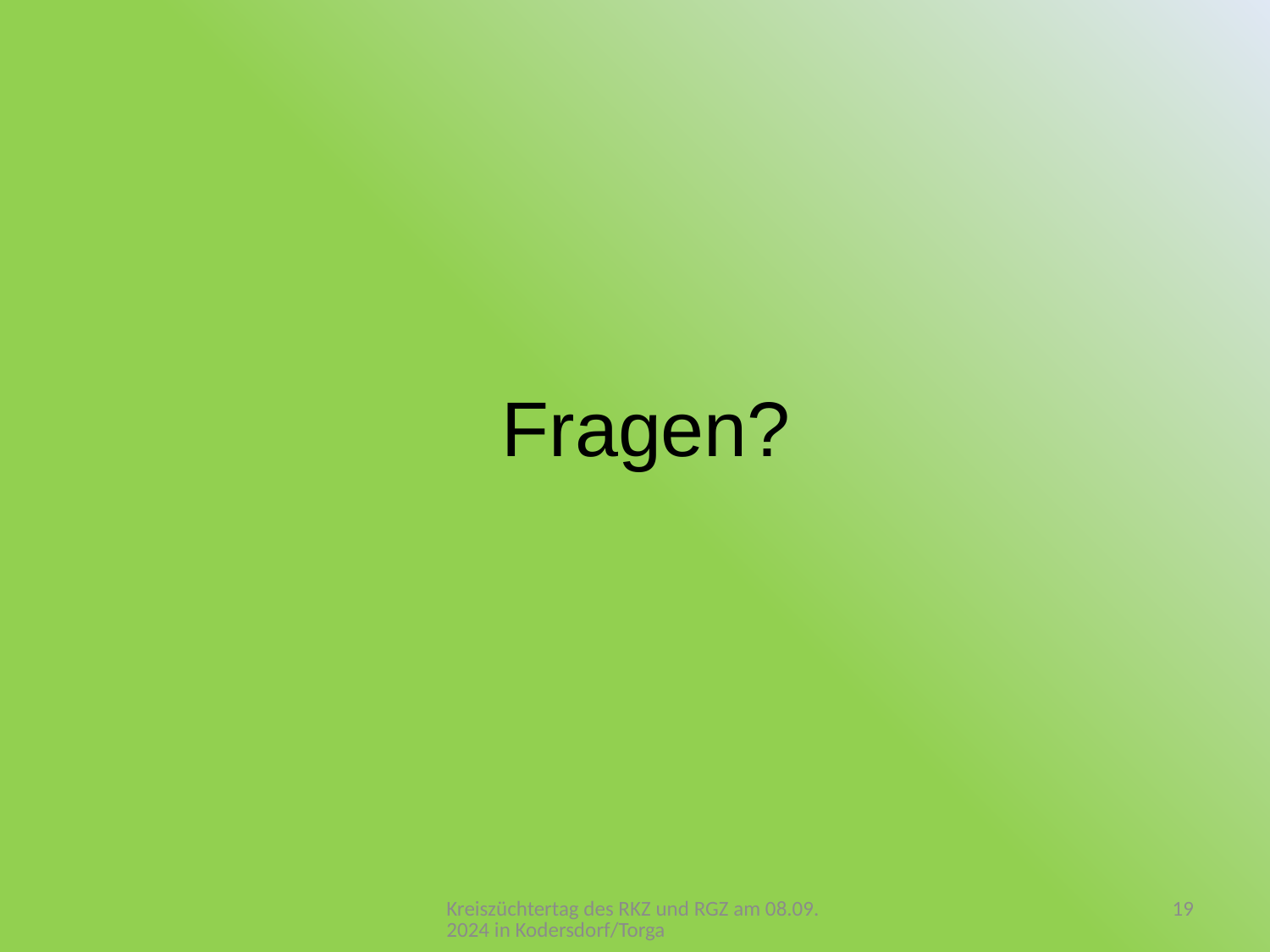

# Fragen?
Kreiszüchtertag des RKZ und RGZ am 08.09.2024 in Kodersdorf/Torga
19